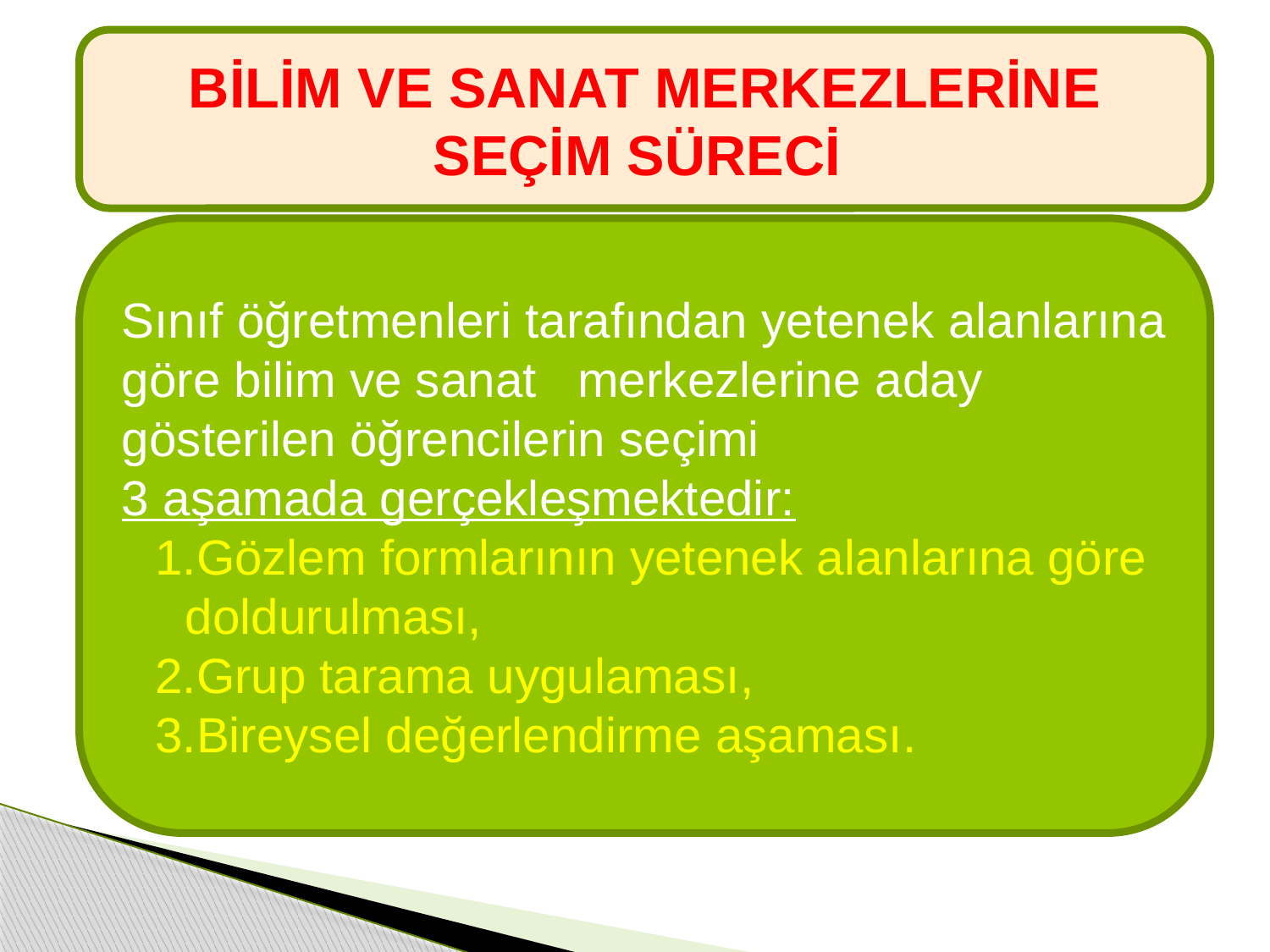

BİLİM VE SANAT MERKEZLERİNE SEÇİM SÜRECİ
Sınıf öğretmenleri tarafından yetenek alanlarına göre bilim ve sanat   merkezlerine aday gösterilen öğrencilerin seçimi
3 aşamada gerçekleşmektedir:
Gözlem formlarının yetenek alanlarına göre doldurulması,
Grup tarama uygulaması,
Bireysel değerlendirme aşaması.